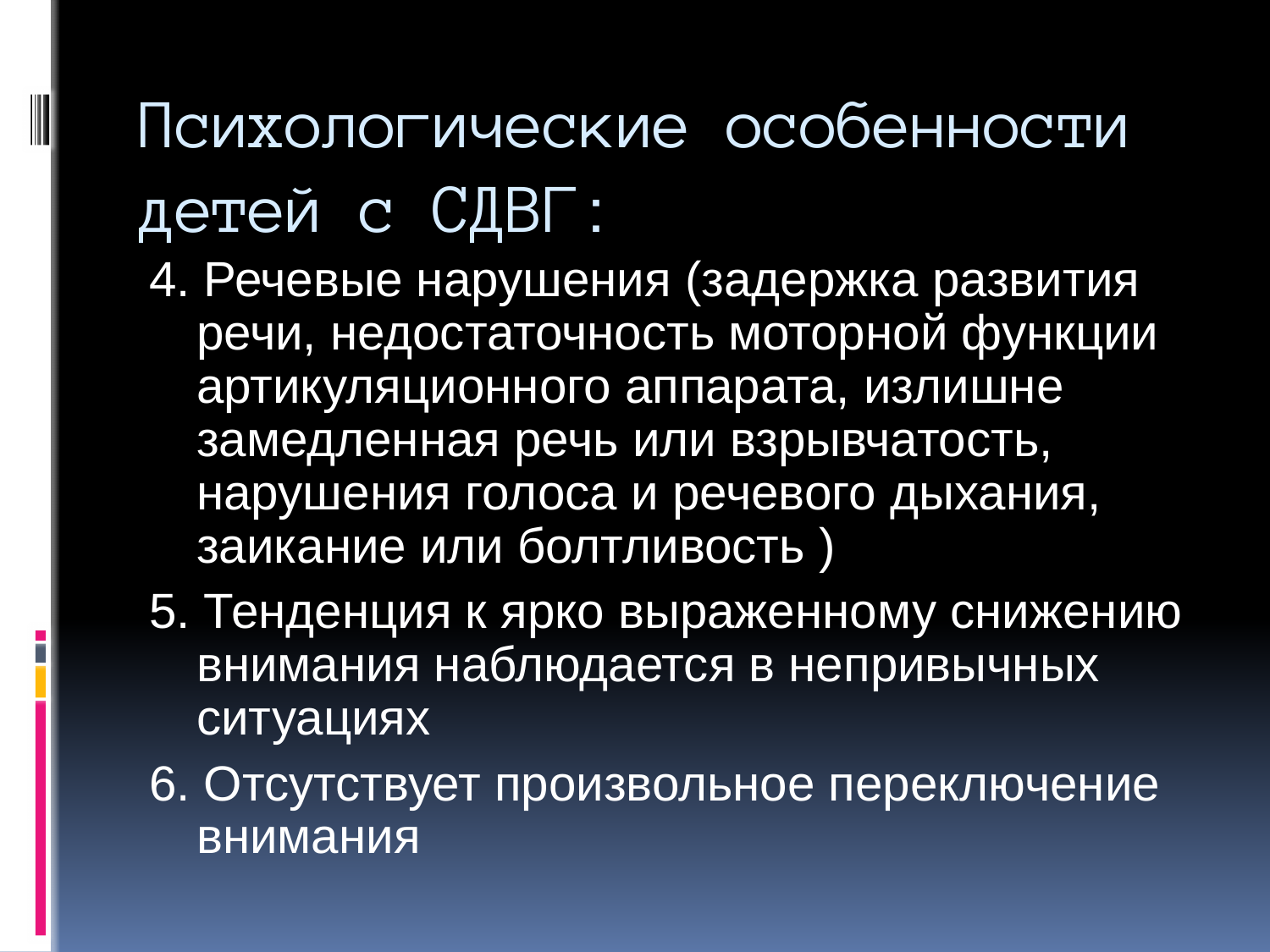

# Психологические особенности детей с СДВГ:
4. Речевые нарушения (задержка развития речи, недостаточность моторной функции артикуляционного аппарата, излишне замедленная речь или взрывчатость, нарушения голоса и речевого дыхания, заикание или болтливость )
5. Тенденция к ярко выраженному снижению внимания наблюдается в непривычных ситуациях
6. Отсутствует произвольное переключение внимания